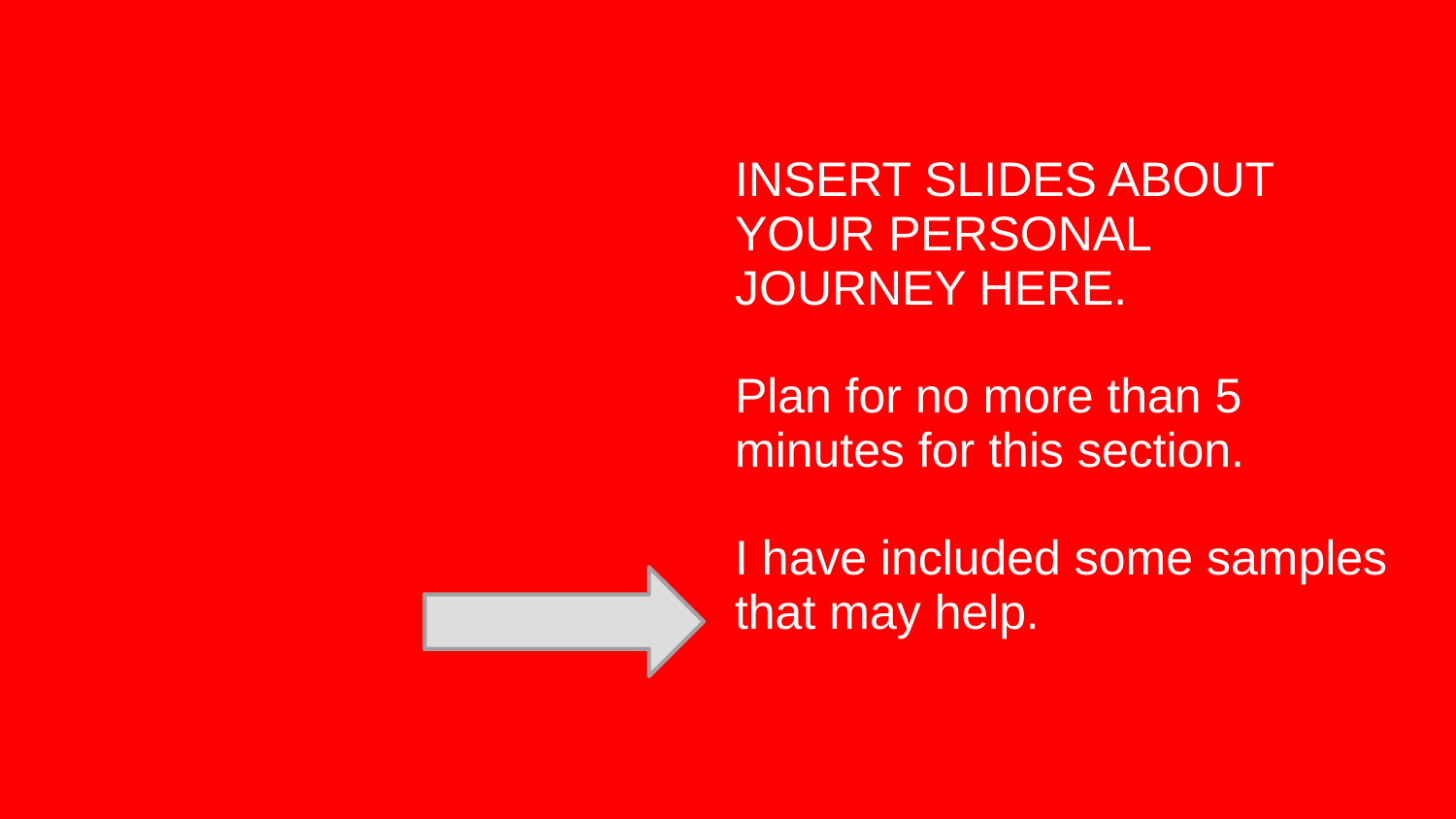

INSERT SLIDES ABOUT YOUR PERSONAL JOURNEY HERE.

Plan for no more than 5 minutes for this section.

I have included some samples that may help.